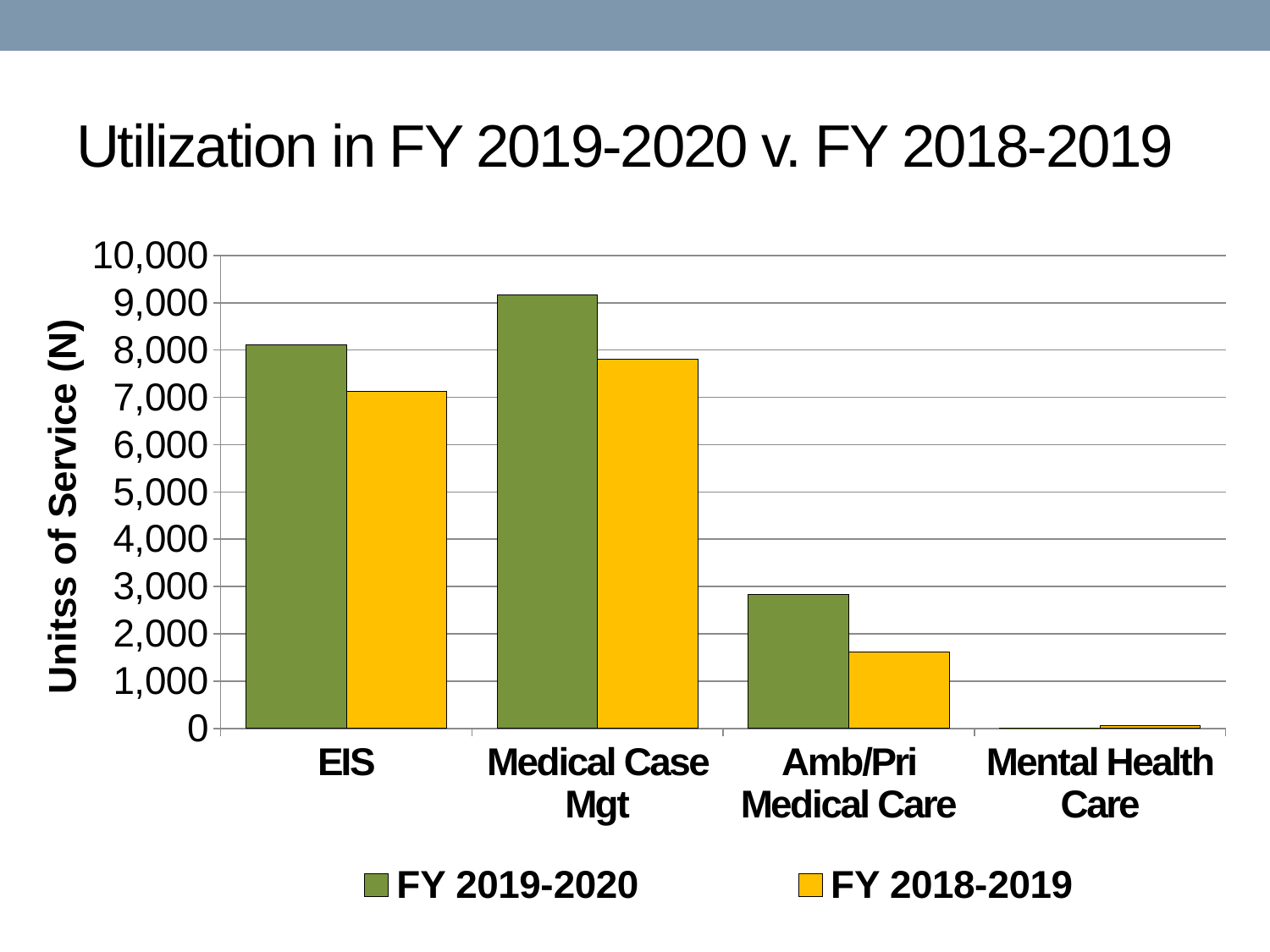

# Utilization in FY 2019-2020 v. FY 2018-2019

### Chart

| Category | FY 2019-2020 | FY 2018-2019 |
|---|---|---|
| EIS | 8103.0 | 7129.0 |
| Medical Case Mgt | 9159.0 | 7813.0 |
| Amb/Pri Medical Care | 2834.0 | 1611.0 |
| Mental Health Care | 2.0 | 61.0 |